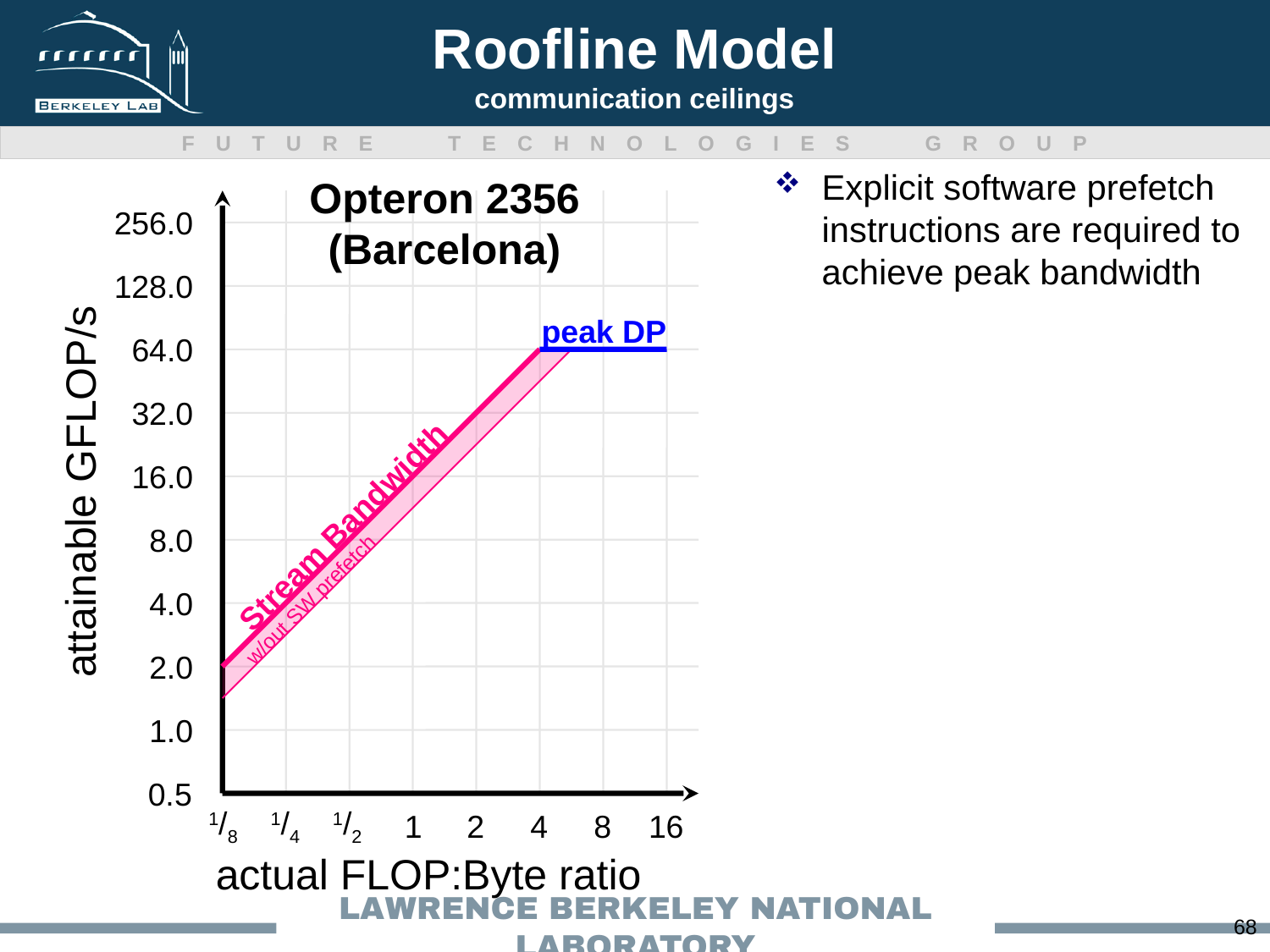

# Roofline Model communication ceilings
Explicit software prefetch instructions are required to achieve peak bandwidth
256.0
128.0
64.0
32.0
16.0
8.0
4.0
2.0
1.0
0.5
1/8
1/4
1/2
1
2
4
8
16

Opteron 2356
(Barcelona)

peak DP

attainable GFLOP/s
Stream Bandwidth
w/out SW prefetch
actual FLOP:Byte ratio
68